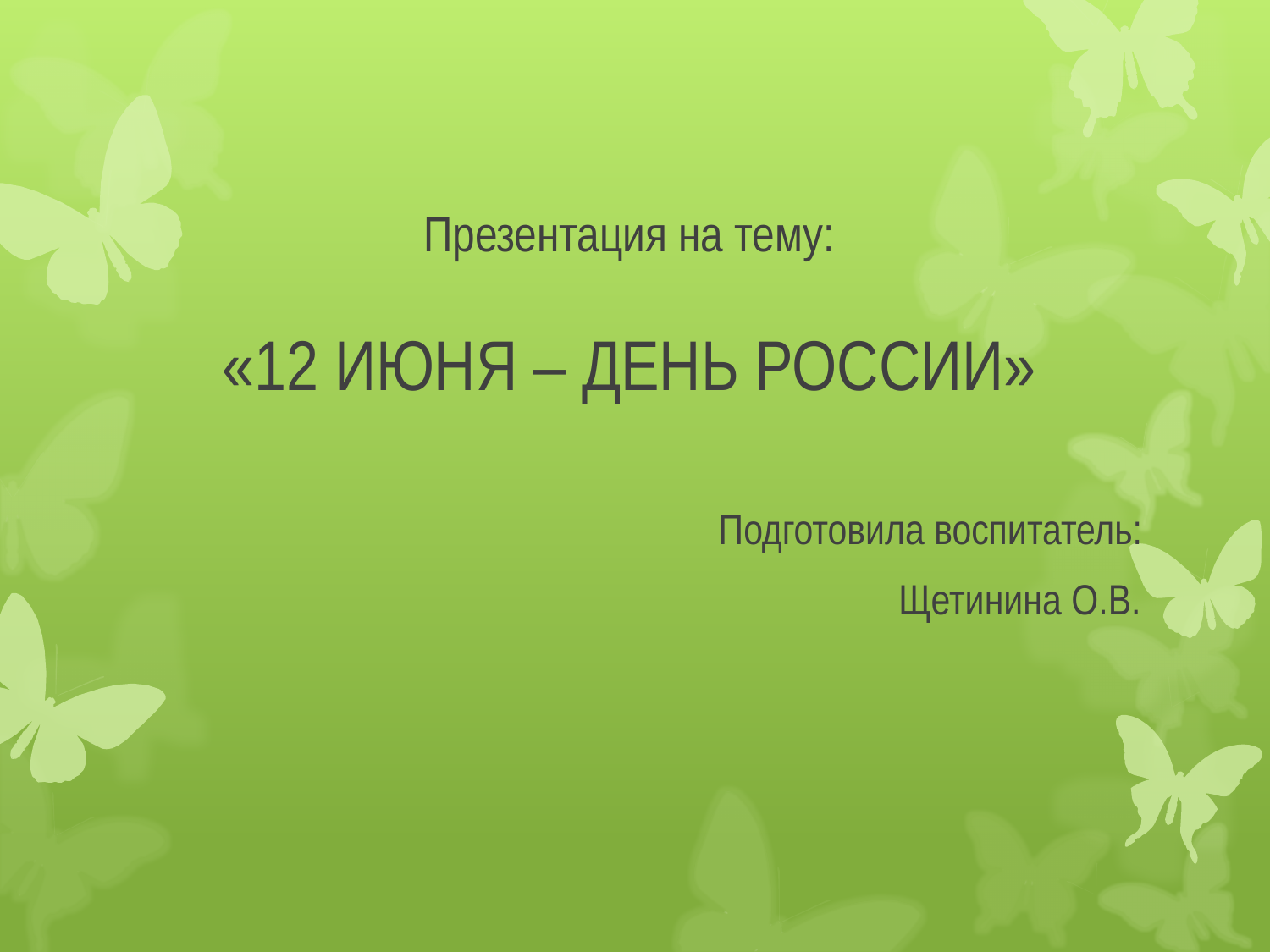

# Презентация на тему: «12 ИЮНЯ – ДЕНЬ РОССИИ»
 Подготовила воспитатель:
Щетинина О.В.